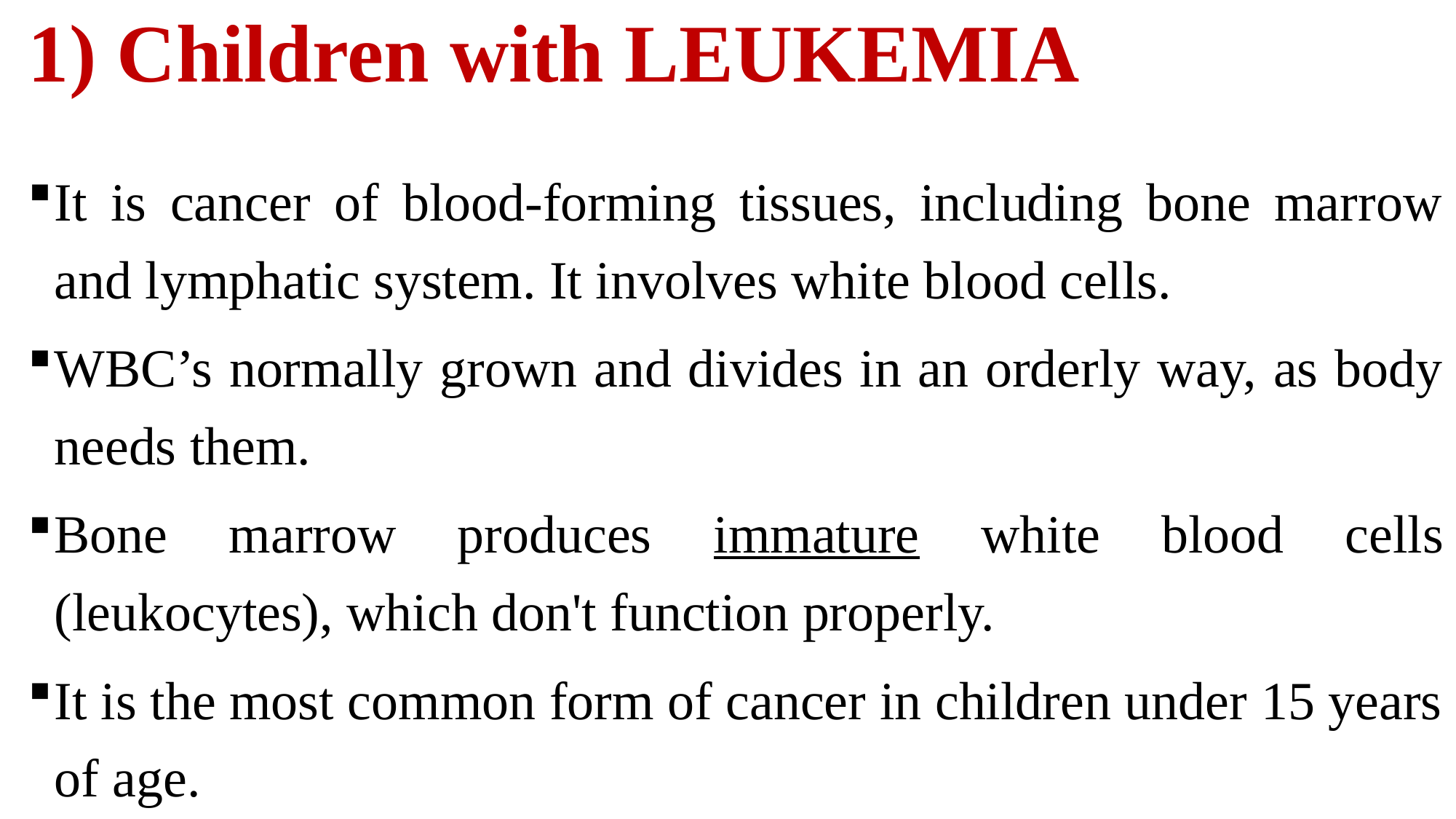

# 1) Children with LEUKEMIA
It is cancer of blood-forming tissues, including bone marrow and lymphatic system. It involves white blood cells.
WBC’s normally grown and divides in an orderly way, as body needs them.
Bone marrow produces immature white blood cells (leukocytes), which don't function properly.
It is the most common form of cancer in children under 15 years of age.